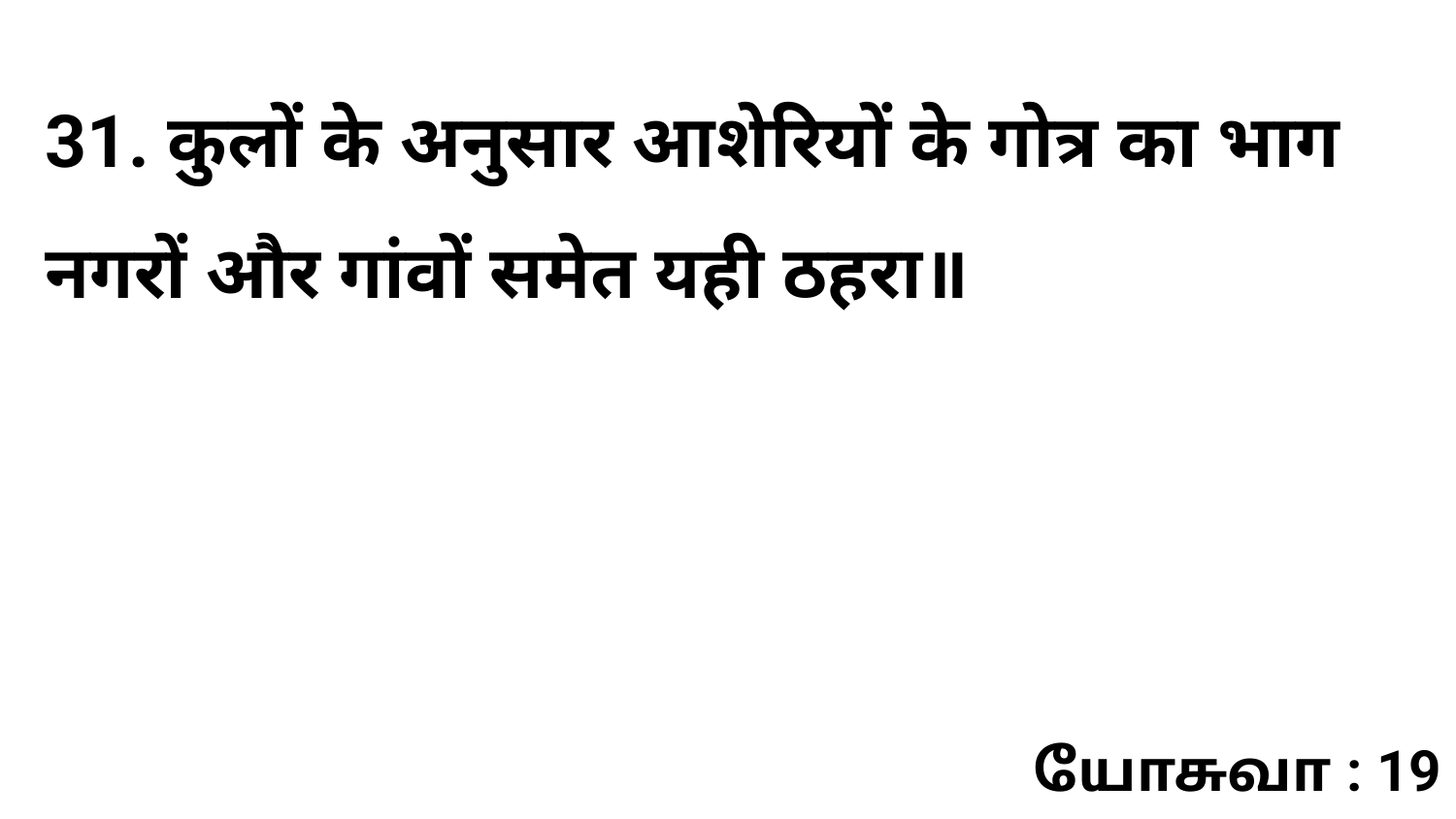

31. कुलों के अनुसार आशेरियों के गोत्र का भाग नगरों और गांवों समेत यही ठहरा॥
யோசுவா : 19